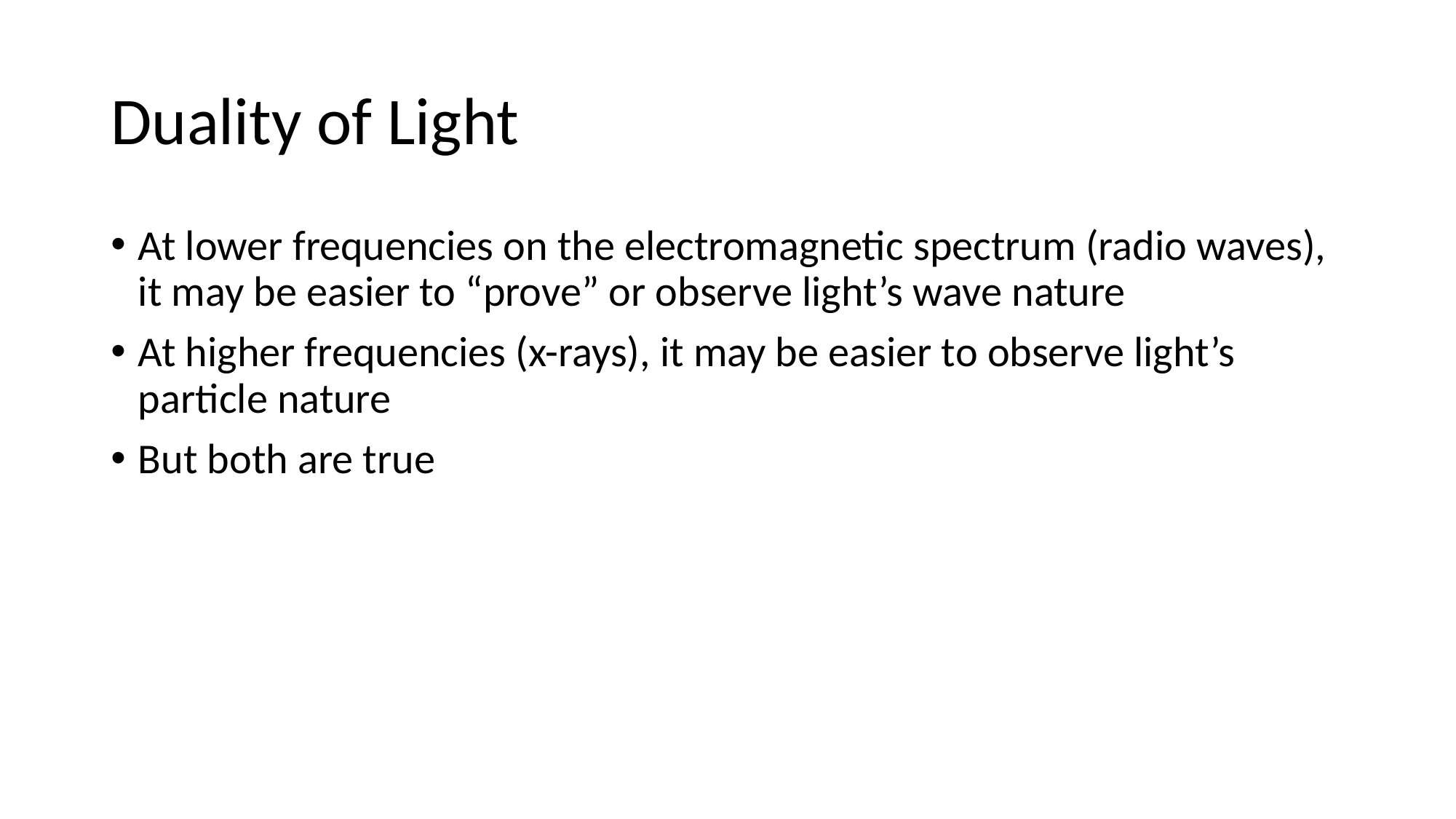

# Duality of Light
At lower frequencies on the electromagnetic spectrum (radio waves), it may be easier to “prove” or observe light’s wave nature
At higher frequencies (x-rays), it may be easier to observe light’s particle nature
But both are true